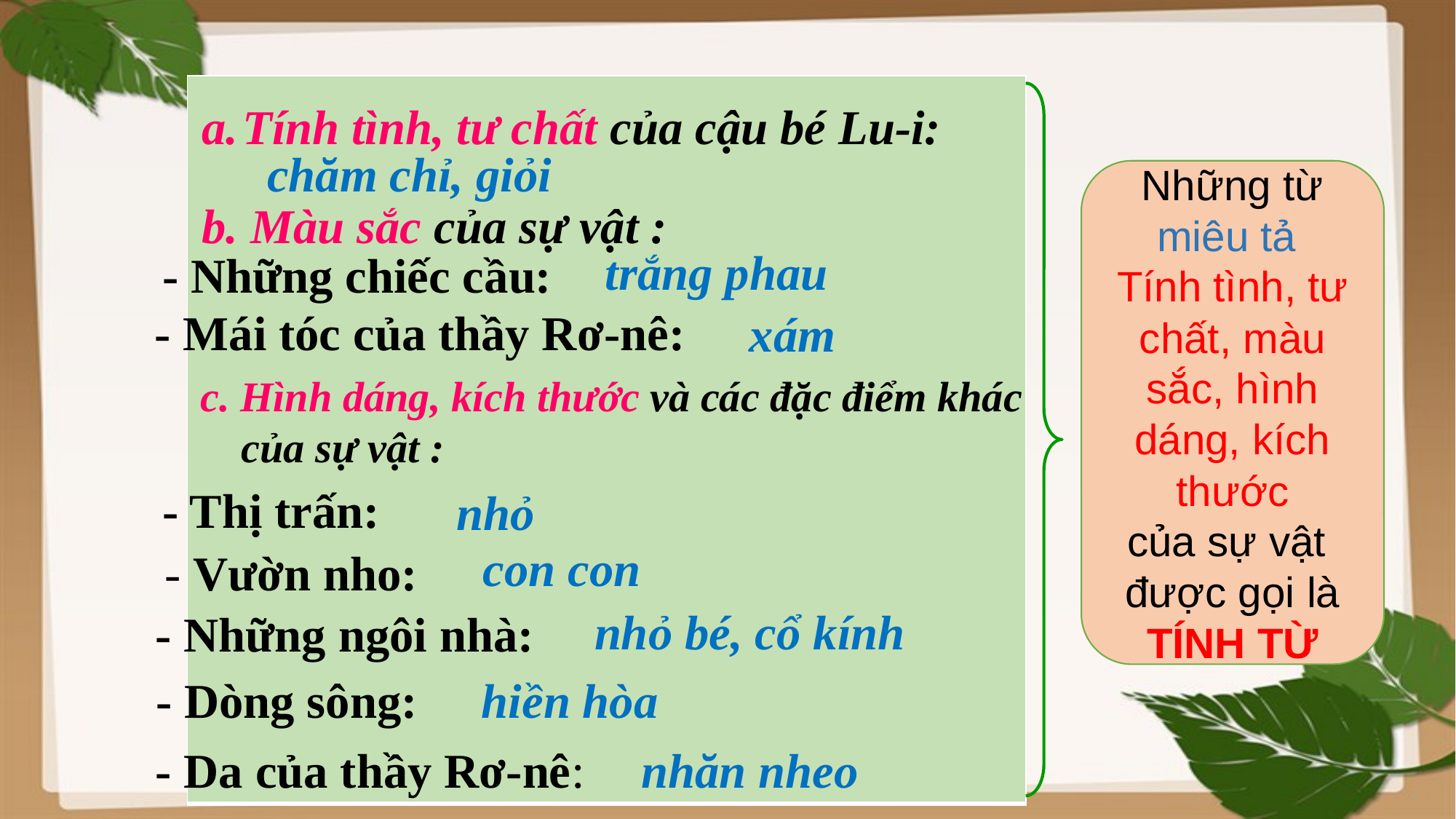

|  |
| --- |

Tính tình, tư chất của cậu bé Lu-i:
chăm chỉ, giỏi
Những từ miêu tả
Tính tình, tư chất, màu sắc, hình dáng, kích thước
của sự vật
được gọi là TÍNH TỪ
b. Màu sắc của sự vật :
trắng phau
- Những chiếc cầu:
- Mái tóc của thầy Rơ-nê:
xám
c. Hình dáng, kích thước và các đặc điểm khác của sự vật :
- Thị trấn:
nhỏ
con con
- Vườn nho:
nhỏ bé, cổ kính
- Những ngôi nhà:
- Dòng sông:
hiền hòa
- Da của thầy Rơ-nê:
nhăn nheo